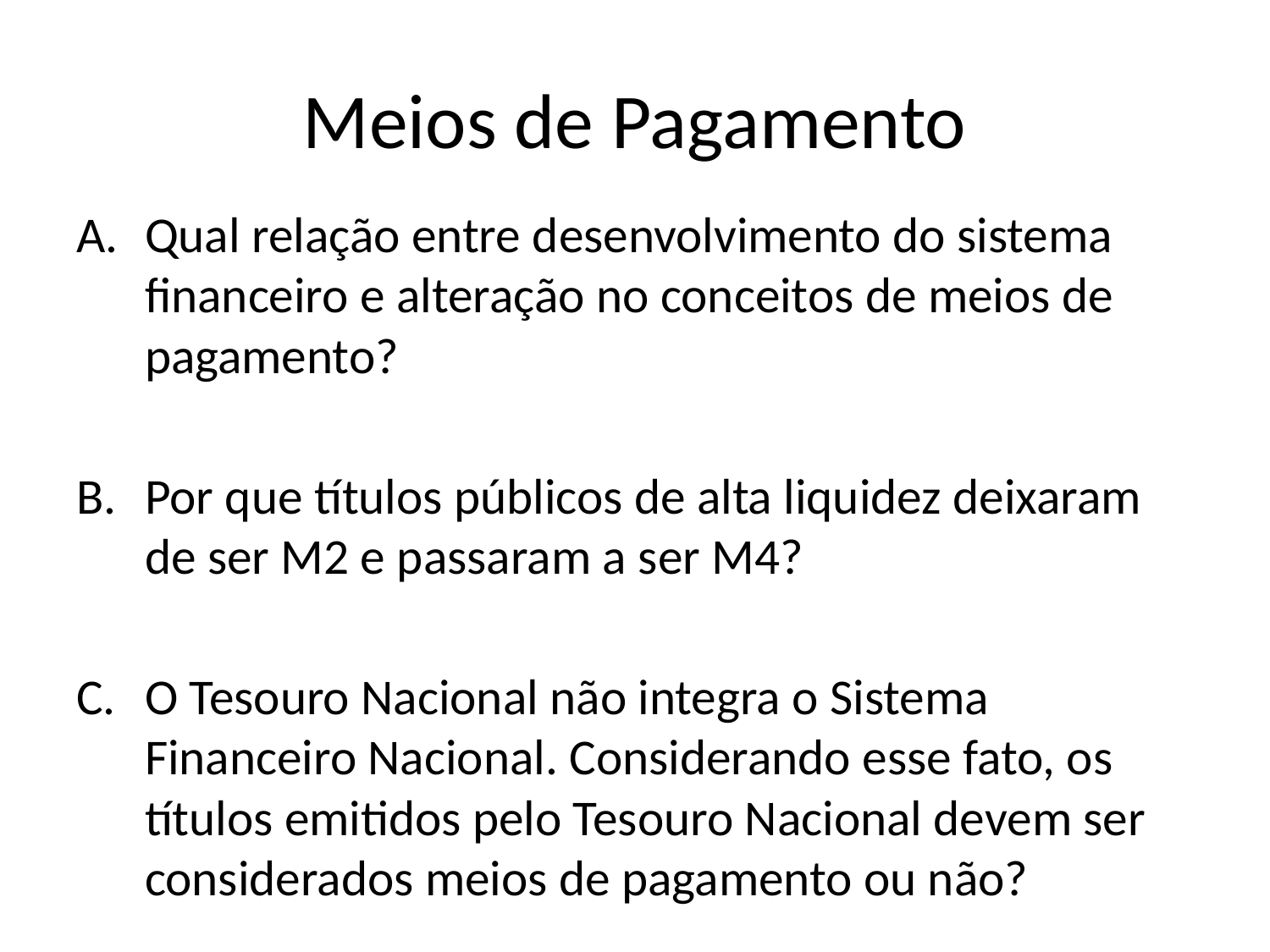

# Meios de Pagamento
Qual relação entre desenvolvimento do sistema financeiro e alteração no conceitos de meios de pagamento?

Por que títulos públicos de alta liquidez deixaram de ser M2 e passaram a ser M4?

O Tesouro Nacional não integra o Sistema Financeiro Nacional. Considerando esse fato, os títulos emitidos pelo Tesouro Nacional devem ser considerados meios de pagamento ou não?